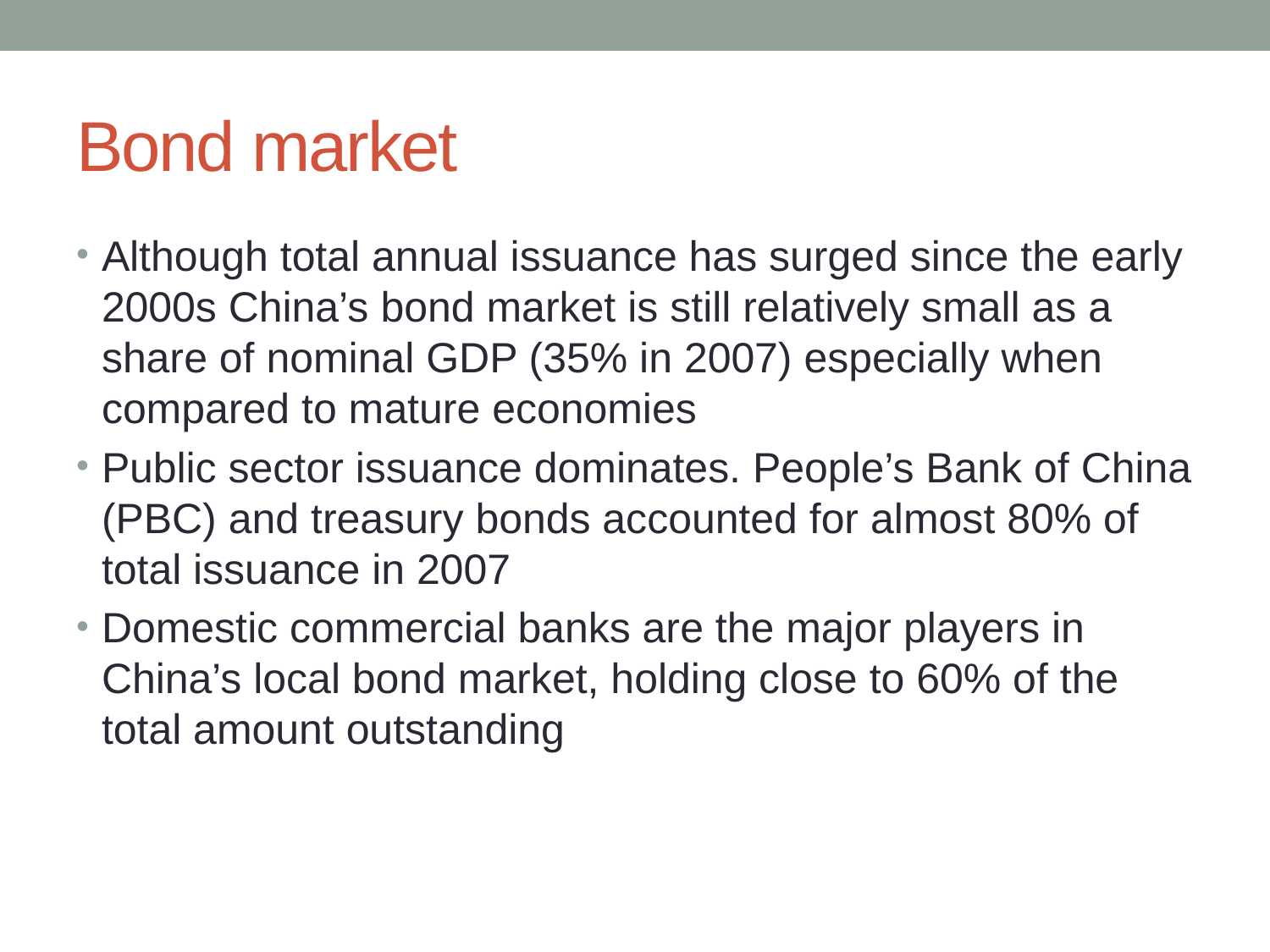

# Bond market
Although total annual issuance has surged since the early 2000s China’s bond market is still relatively small as a share of nominal GDP (35% in 2007) especially when compared to mature economies
Public sector issuance dominates. People’s Bank of China (PBC) and treasury bonds accounted for almost 80% of total issuance in 2007
Domestic commercial banks are the major players in China’s local bond market, holding close to 60% of the total amount outstanding